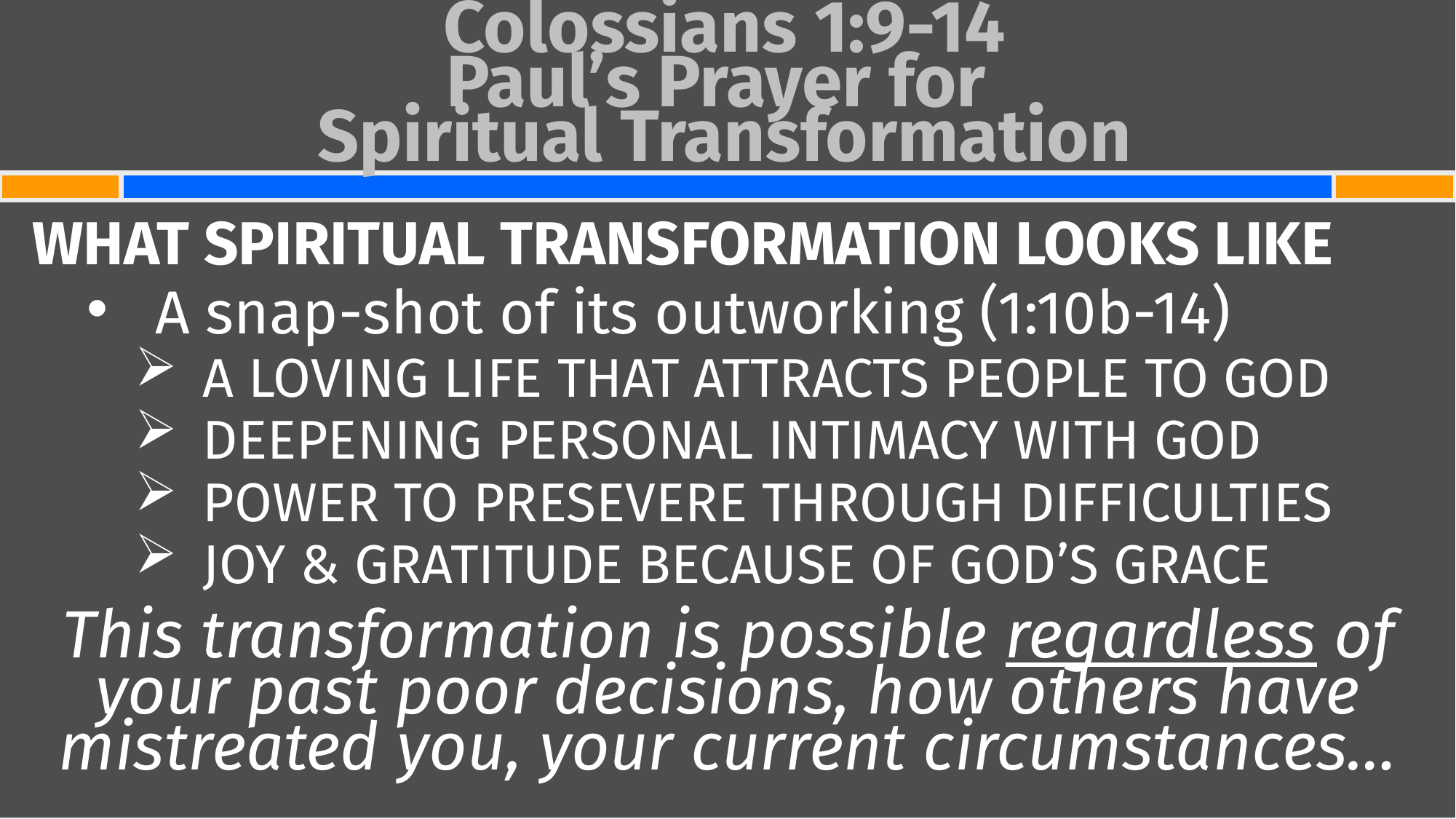

Colossians 1:9-14
Paul’s Prayer for
Spiritual Transformation
#

WHAT SPIRITUAL TRANSFORMATION LOOKS LIKE
A snap-shot of its outworking (1:10b-14)
A LOVING LIFE THAT ATTRACTS PEOPLE TO GOD
DEEPENING PERSONAL INTIMACY WITH GOD
POWER TO PRESEVERE THROUGH DIFFICULTIES
JOY & GRATITUDE BECAUSE OF GOD’S GRACE
This transformation is possible regardless of your past poor decisions, how others have mistreated you, your current circumstances…